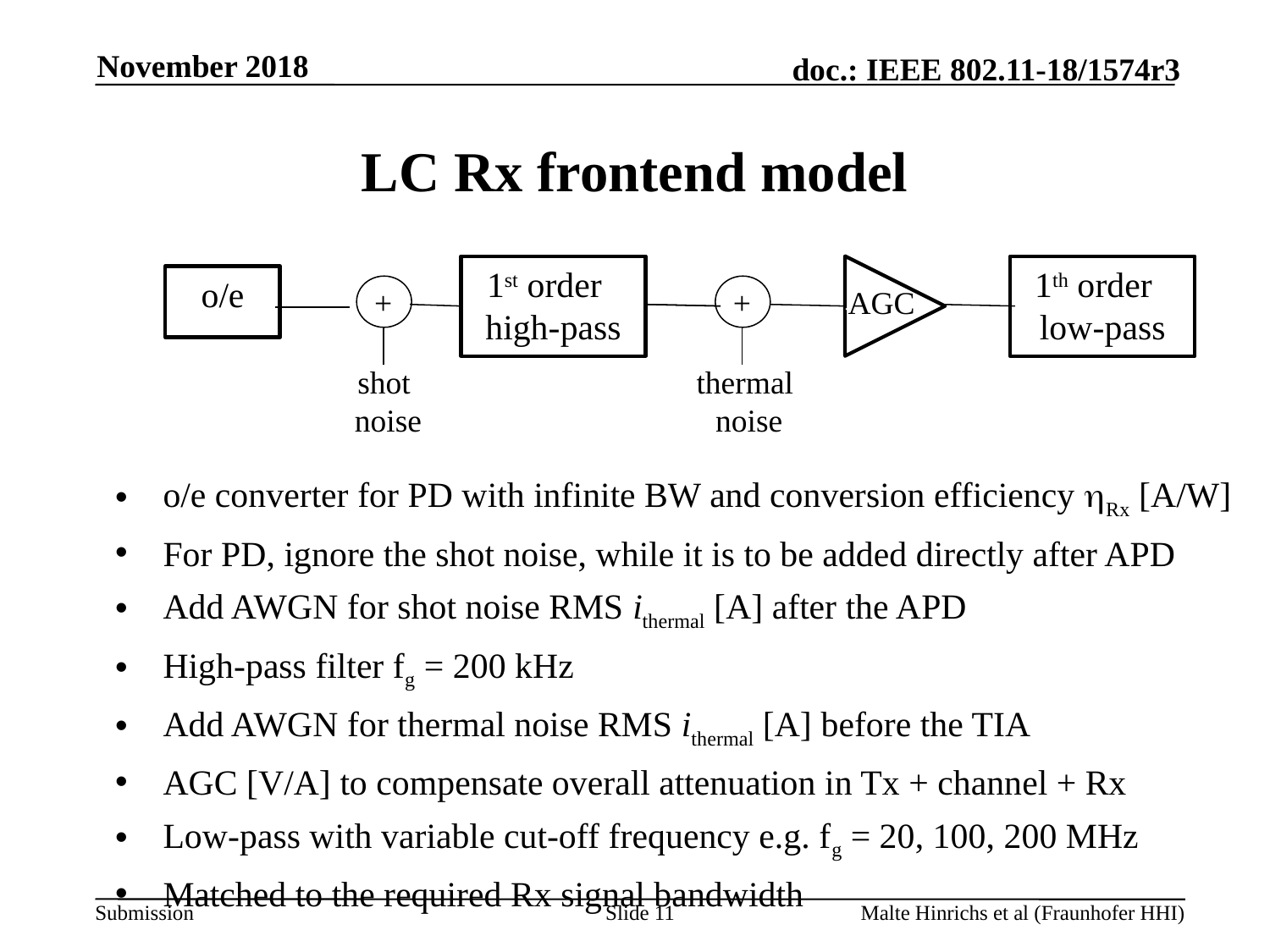

November 2018
# LC Rx frontend model
1st order   high-pass
VG
1th order   low-pass
o/e

+

+
AGC
shot
noise
thermal
noise
o/e converter for PD with infinite BW and conversion efficiency ηRx [A/W]
For PD, ignore the shot noise, while it is to be added directly after APD
Add AWGN for shot noise RMS ithermal [A] after the APD
High-pass filter fg = 200 kHz
Add AWGN for thermal noise RMS ithermal [A] before the TIA
AGC [V/A] to compensate overall attenuation in Tx + channel + Rx
Low-pass with variable cut-off frequency e.g. fg = 20, 100, 200 MHz
Matched to the required Rx signal bandwidth

Slide 11
Malte Hinrichs et al (Fraunhofer HHI)